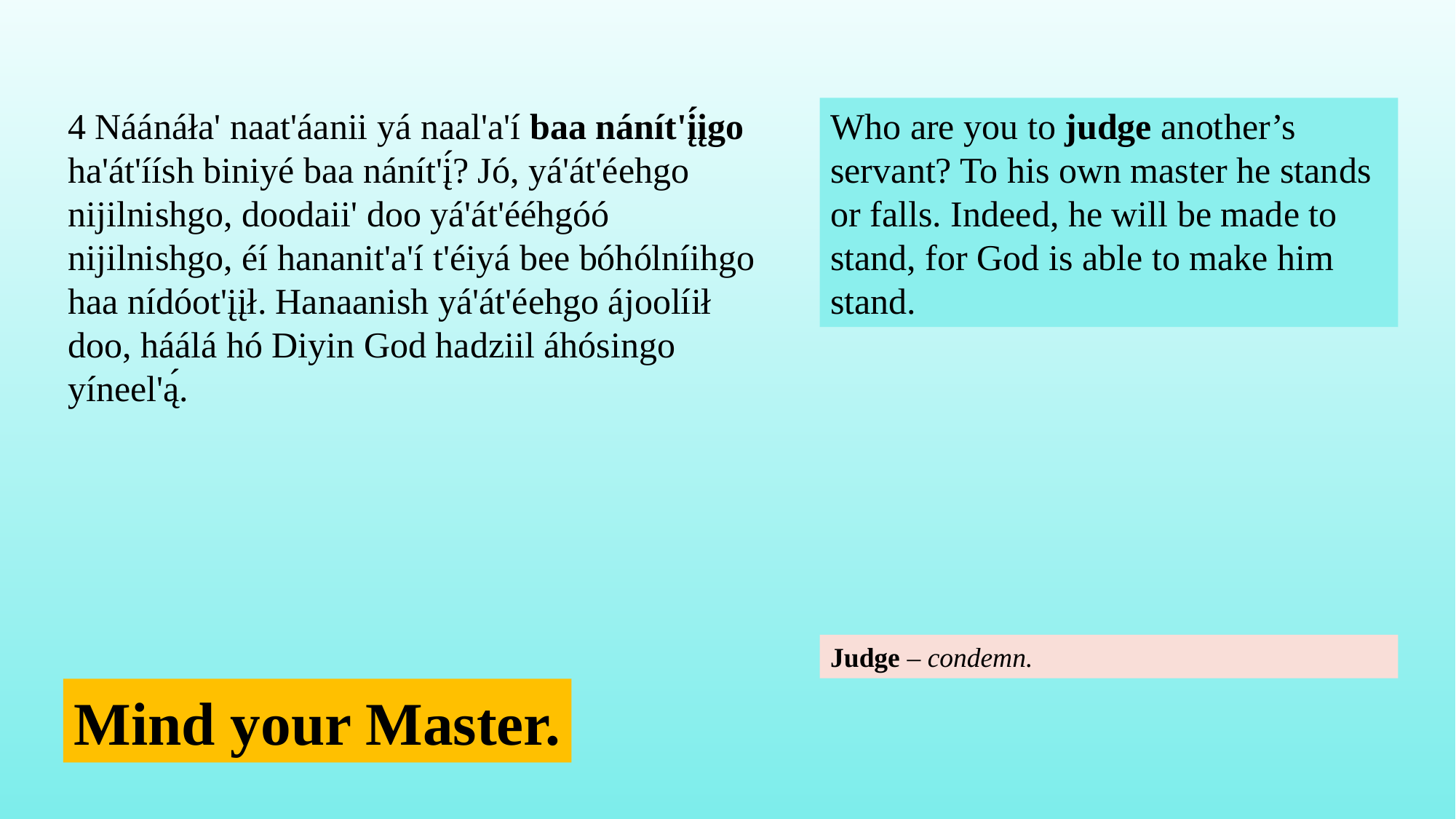

4 Náánáła' naat'áanii yá naal'a'í baa nánít'į́įgo ha'át'íísh biniyé baa nánít'į́? Jó, yá'át'éehgo nijilnishgo, doodaii' doo yá'át'ééhgóó nijilnishgo, éí hananit'a'í t'éiyá bee bóhólníihgo haa nídóot'įįł. Hanaanish yá'át'éehgo ájoolíił doo, háálá hó Diyin God hadziil áhósingo yíneel'ą́.
Who are you to judge another’s servant? To his own master he stands or falls. Indeed, he will be made to stand, for God is able to make him stand.
Judge – condemn.
Mind your Master.